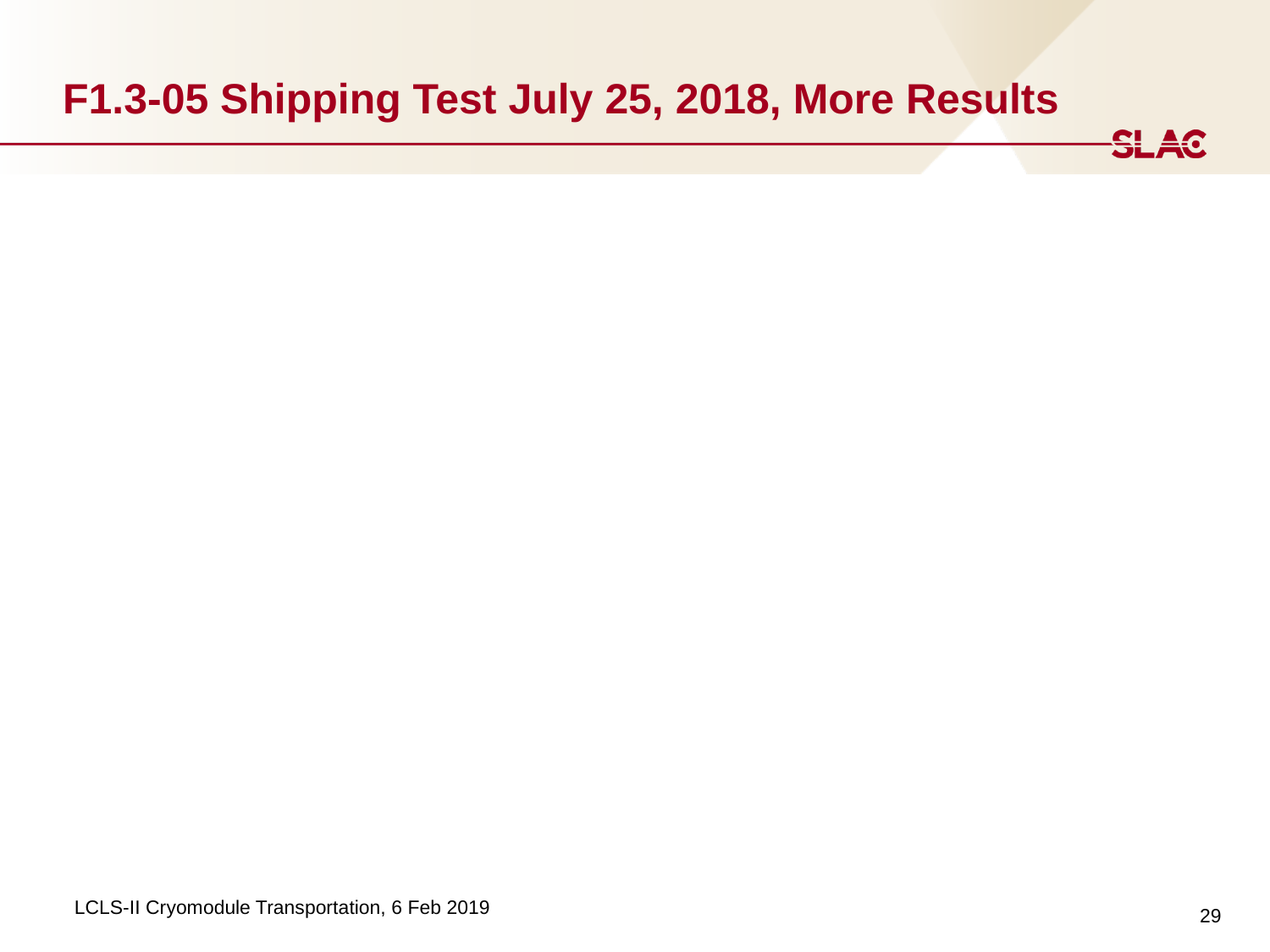

# F1.3-05 Shipping Test July 25, 2018, More Results
29
LCLS-II Cryomodule Transportation, 6 Feb 2019